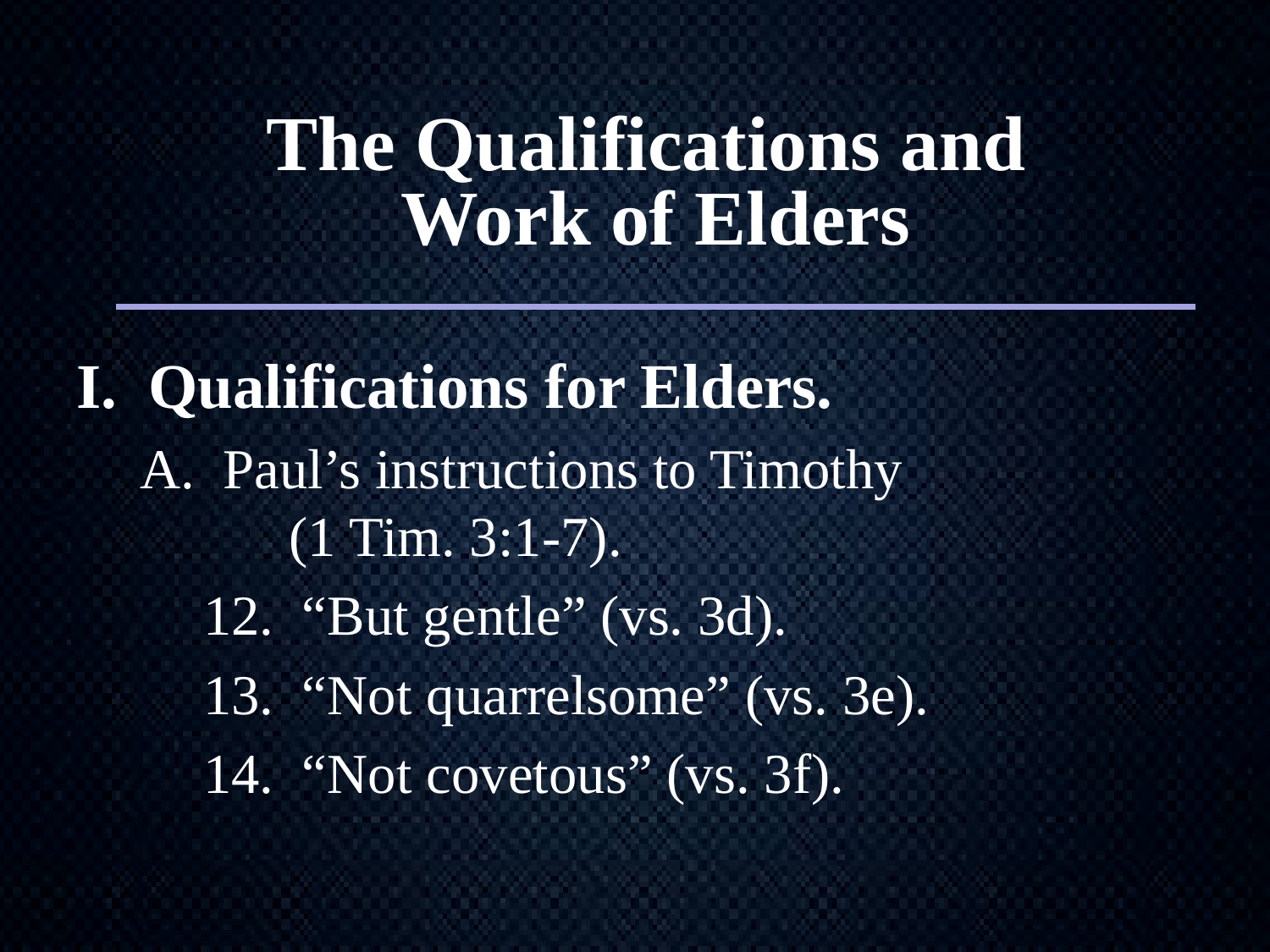

# The Qualifications and Work of Elders
I.  Qualifications for Elders.
A.  Paul’s instructions to Timothy                          (1 Tim. 3:1-7).
12.  “But gentle” (vs. 3d).
13.  “Not quarrelsome” (vs. 3e).
14.  “Not covetous” (vs. 3f).